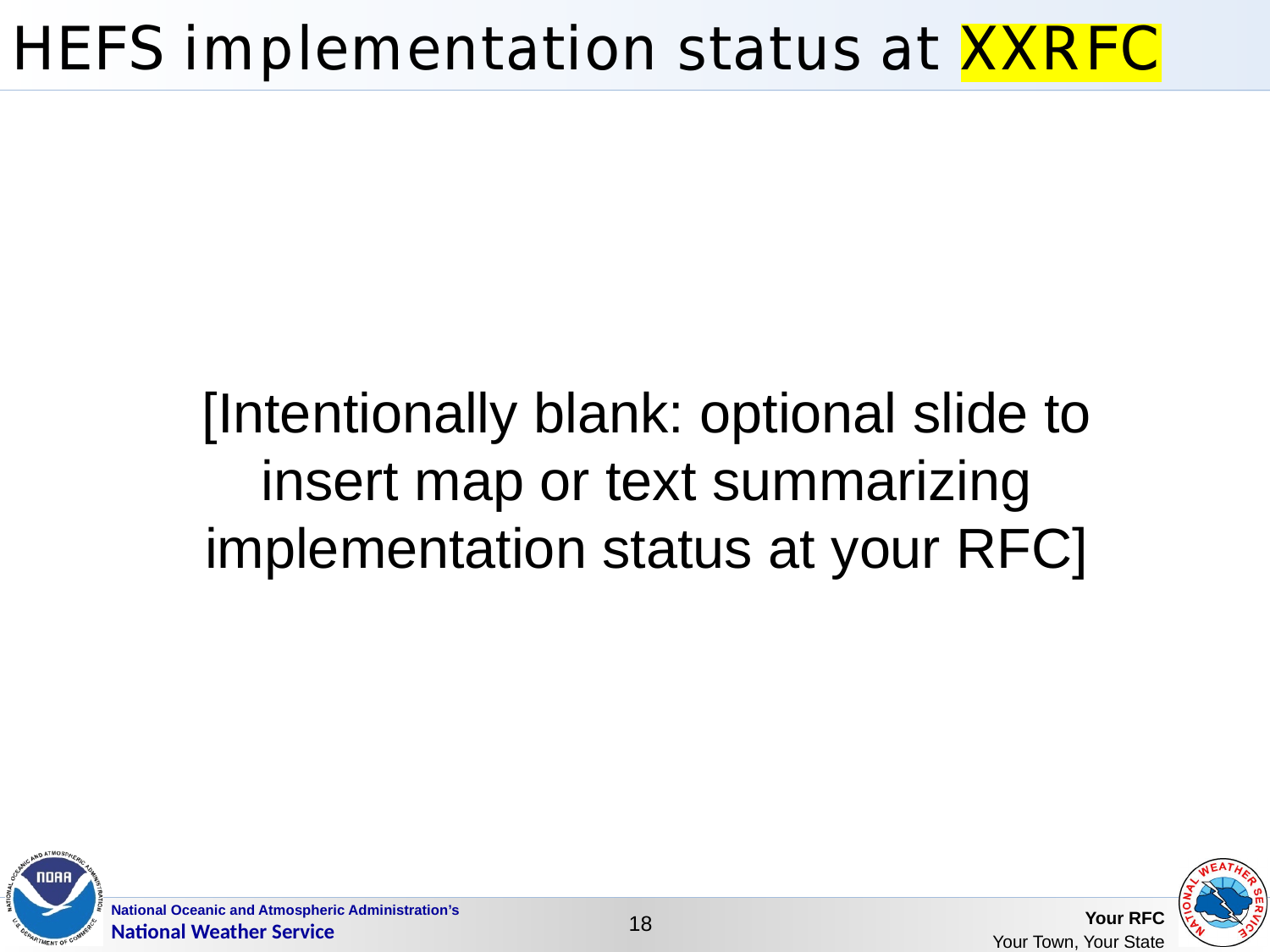

HEFS implementation status at XXRFC
[Intentionally blank: optional slide to insert map or text summarizing implementation status at your RFC]